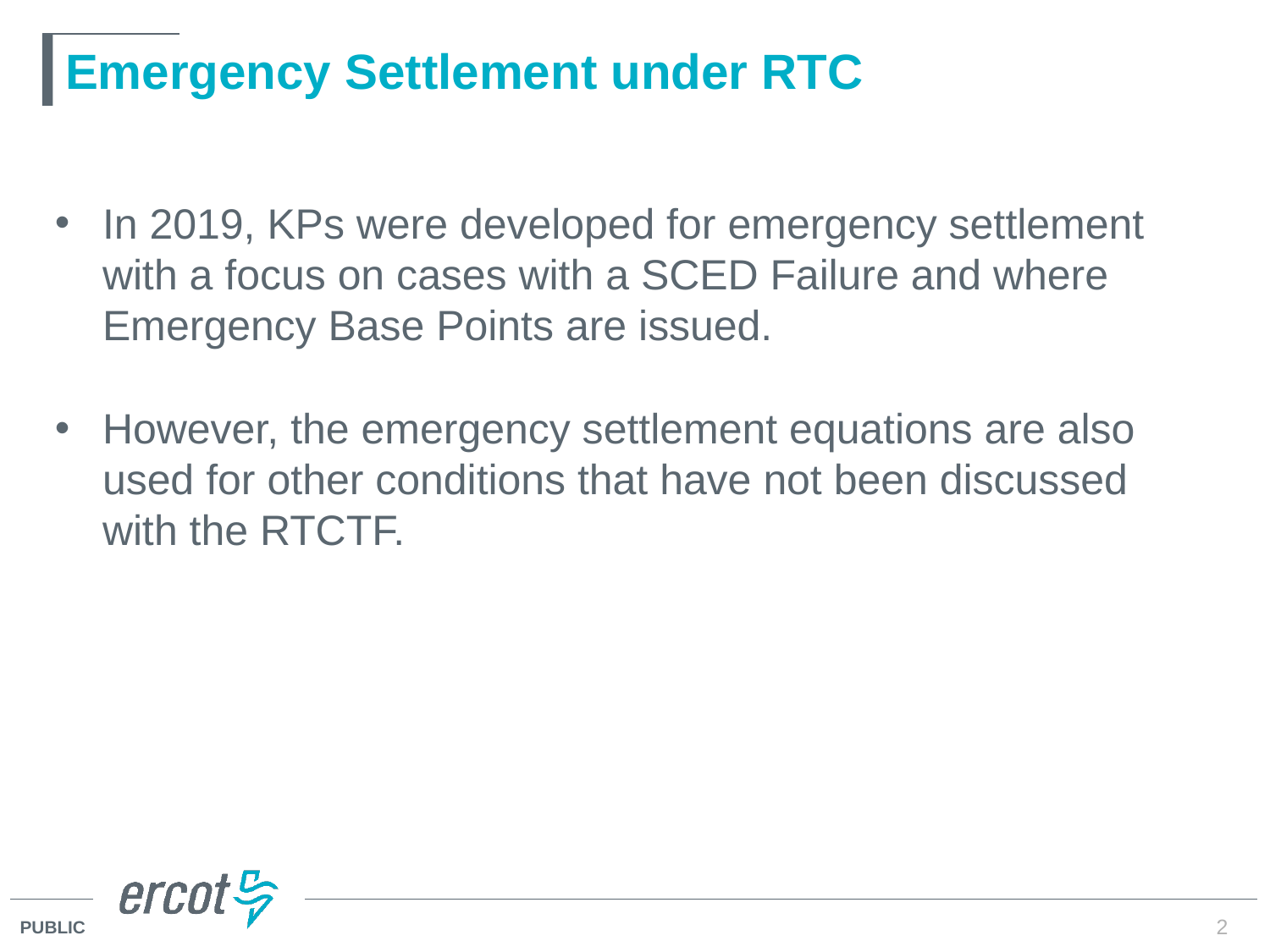

# Emergency Settlement under RTC
In 2019, KPs were developed for emergency settlement with a focus on cases with a SCED Failure and where Emergency Base Points are issued.

However, the emergency settlement equations are also used for other conditions that have not been discussed with the RTCTF.
2